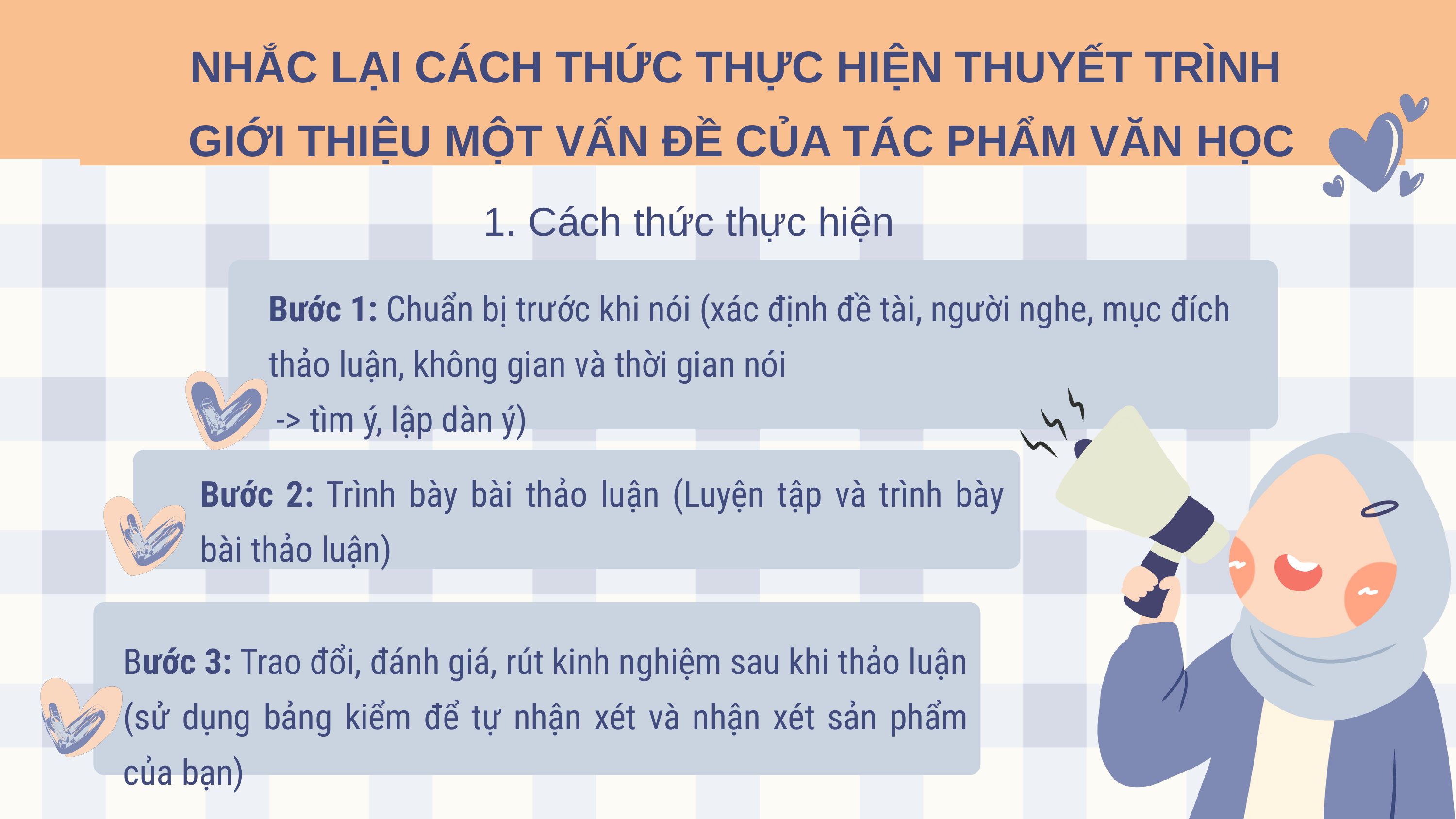

NHẮC LẠI CÁCH THỨC THỰC HIỆN THUYẾT TRÌNH
GIỚI THIỆU MỘT VẤN ĐỀ CỦA TÁC PHẨM VĂN HỌC

1. Cách thức thực hiện

Bước 1: Chuẩn bị trước khi nói (xác định đề tài, người nghe, mục đích thảo luận, không gian và thời gian nói
 -> tìm ý, lập dàn ý)

Bước 2: Trình bày bài thảo luận (Luyện tập và trình bày bài thảo luận)

Bước 3: Trao đổi, đánh giá, rút kinh nghiệm sau khi thảo luận (sử dụng bảng kiểm để tự nhận xét và nhận xét sản phẩm của bạn)